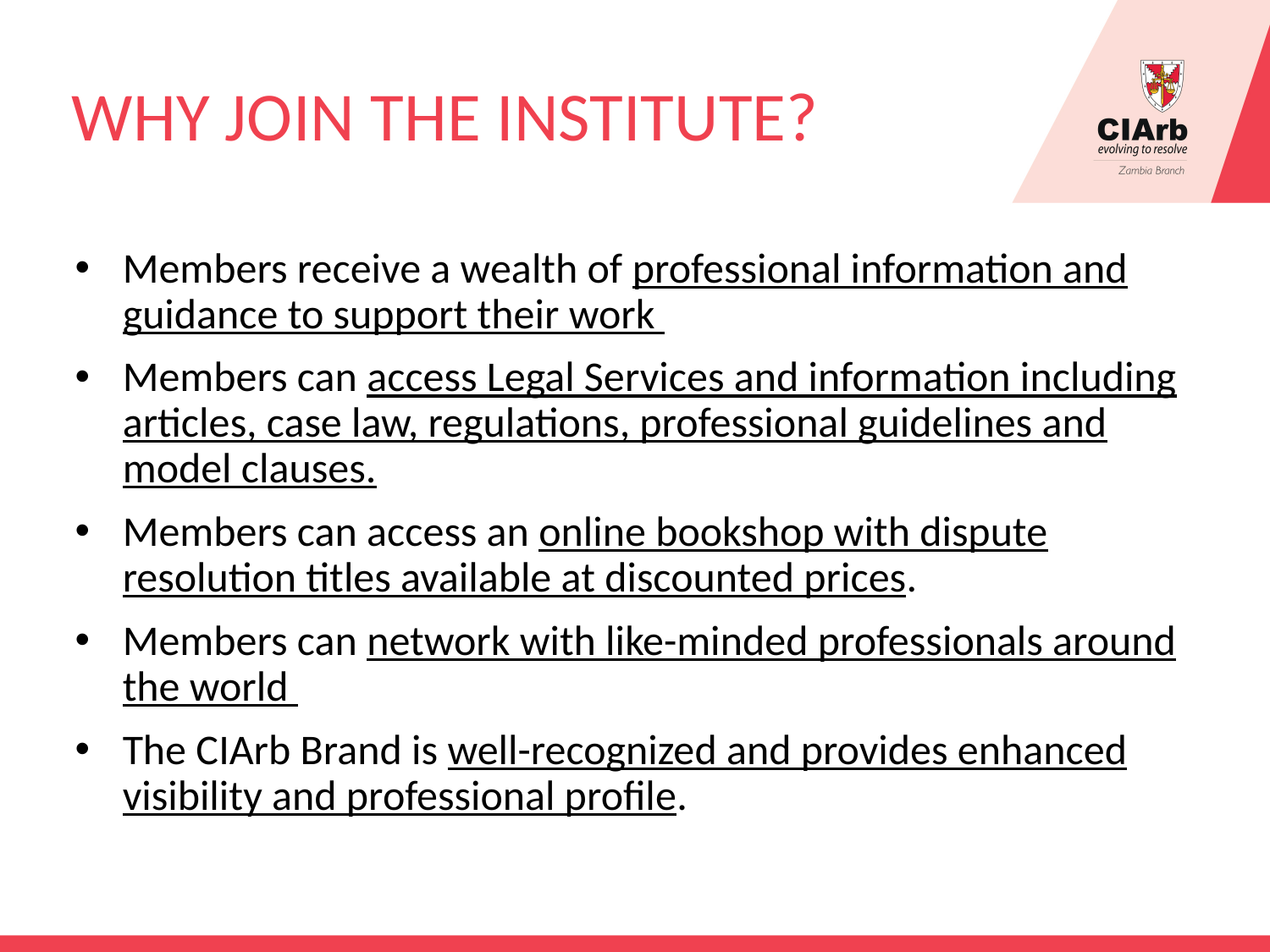

# WHY JOIN THE INSTITUTE?
Members receive a wealth of professional information and guidance to support their work
Members can access Legal Services and information including articles, case law, regulations, professional guidelines and model clauses.
Members can access an online bookshop with dispute resolution titles available at discounted prices.
Members can network with like-minded professionals around the world
The CIArb Brand is well-recognized and provides enhanced visibility and professional profile.